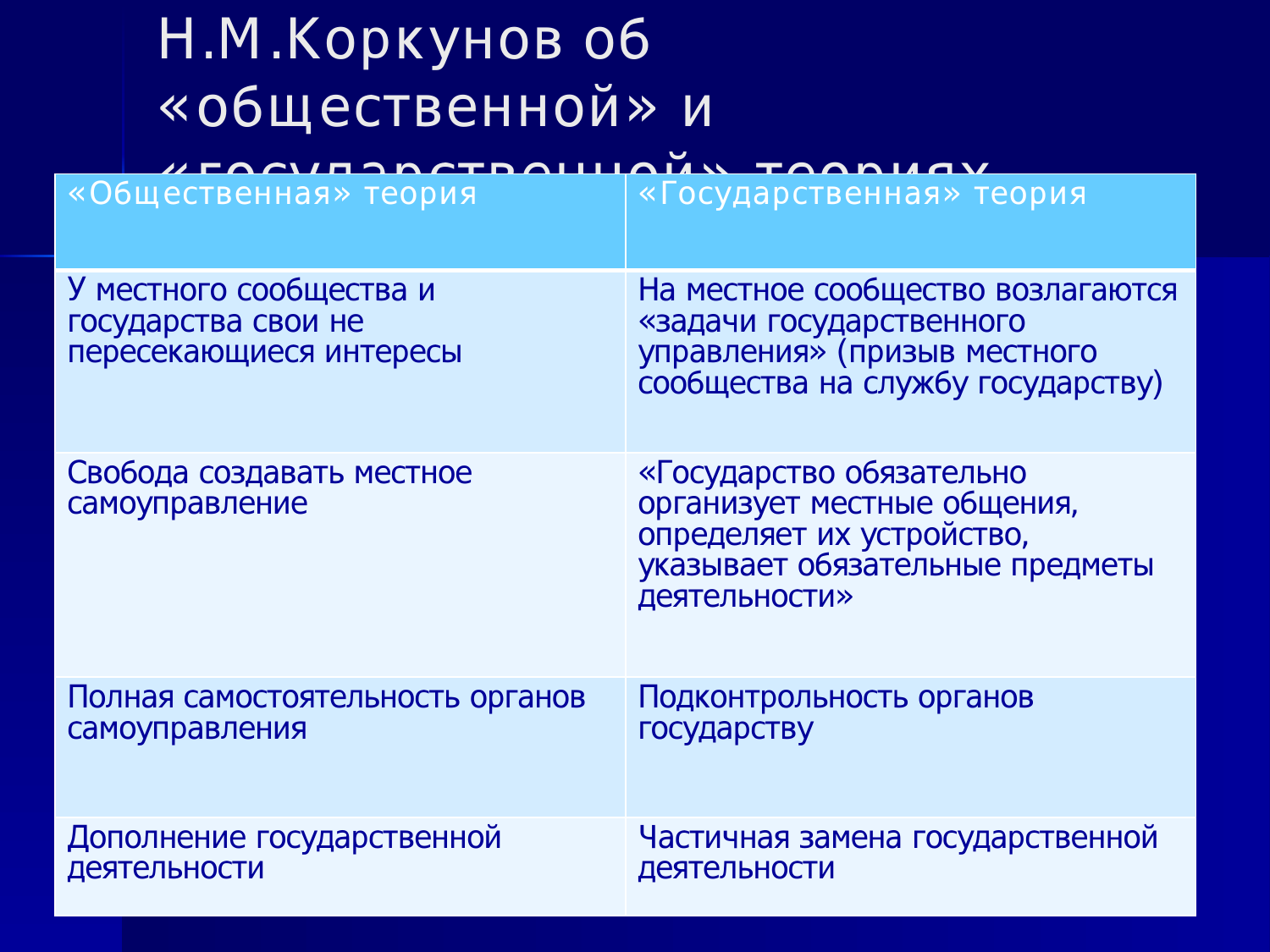

# Н.М.Коркунов об «общественной» и «государственной» теориях
| «Общественная» теория | «Государственная» теория |
| --- | --- |
| У местного сообщества и государства свои не пересекающиеся интересы | На местное сообщество возлагаются «задачи государственного управления» (призыв местного сообщества на службу государству) |
| Свобода создавать местное самоуправление | «Государство обязательно организует местные общения, определяет их устройство, указывает обязательные предметы деятельности» |
| Полная самостоятельность органов самоуправления | Подконтрольность органов государству |
| Дополнение государственной деятельности | Частичная замена государственной деятельности |